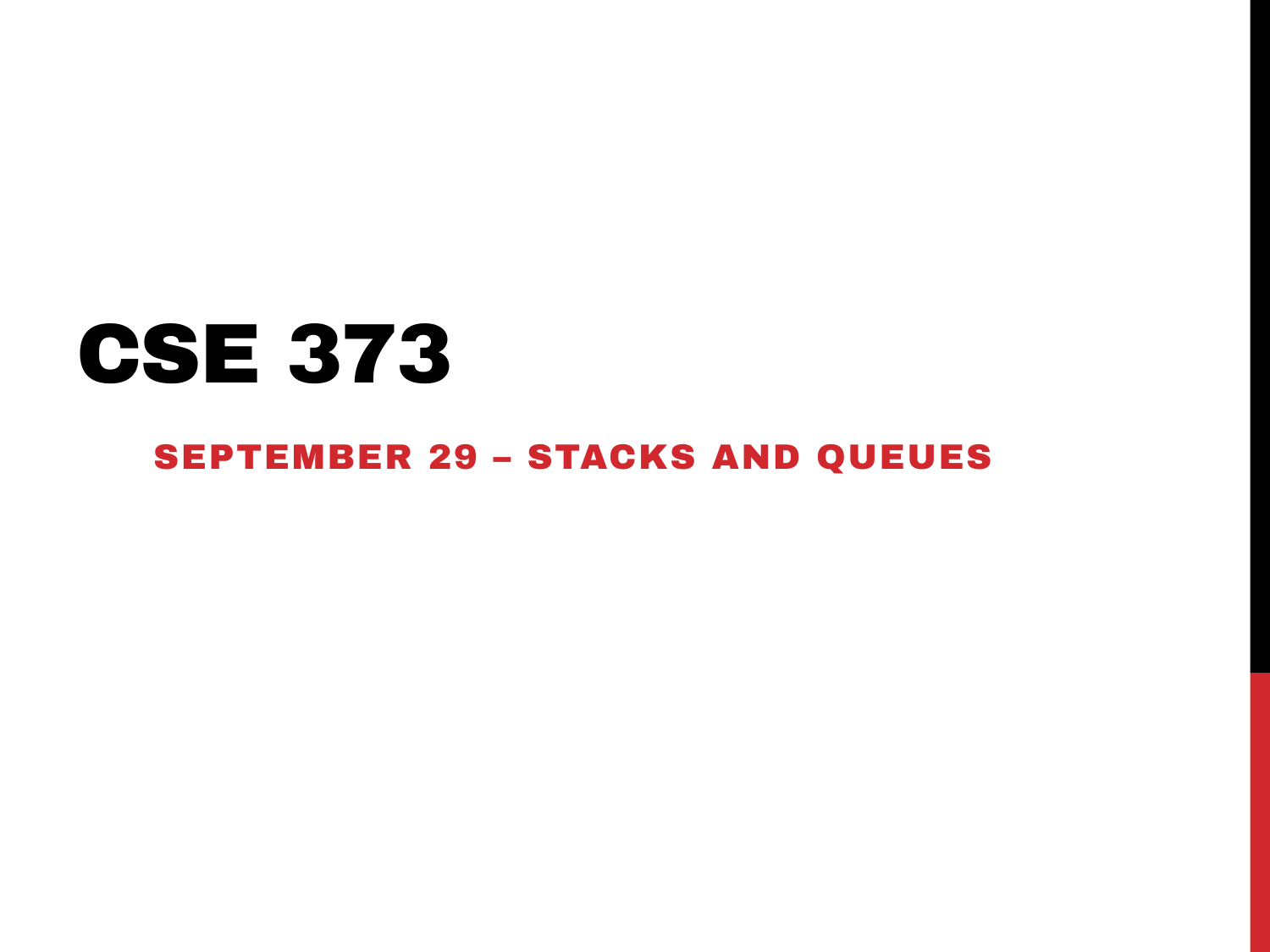

# Cse 373
September 29 – Stacks and queues